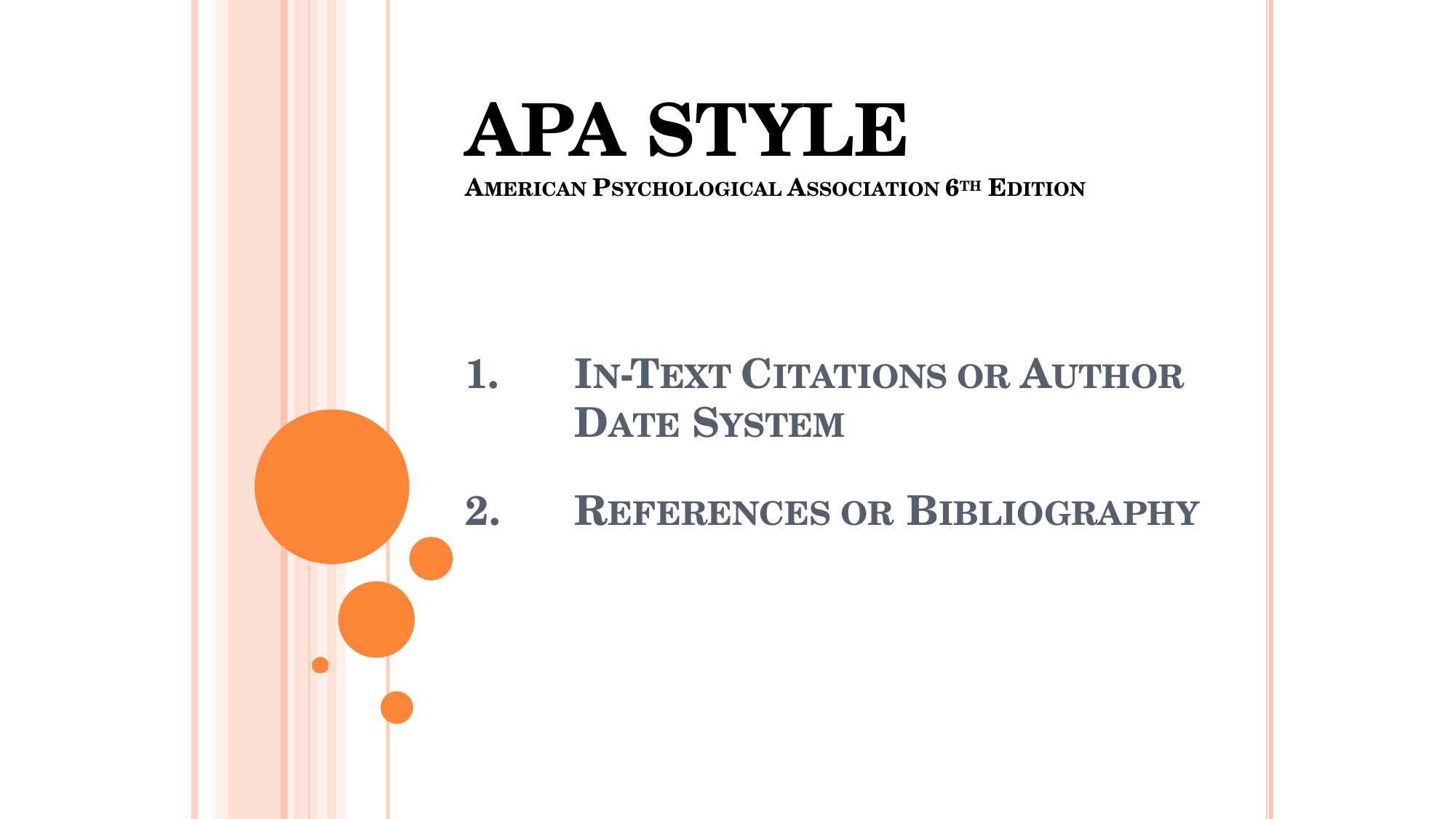

# APA STYLE
AMERICAN PSYCHOLOGICAL ASSOCIATION 6TH EDITION
IN-TEXT CITATIONS OR AUTHOR  DATE SYSTEM

REFERENCES OR BIBLIOGRAPHY